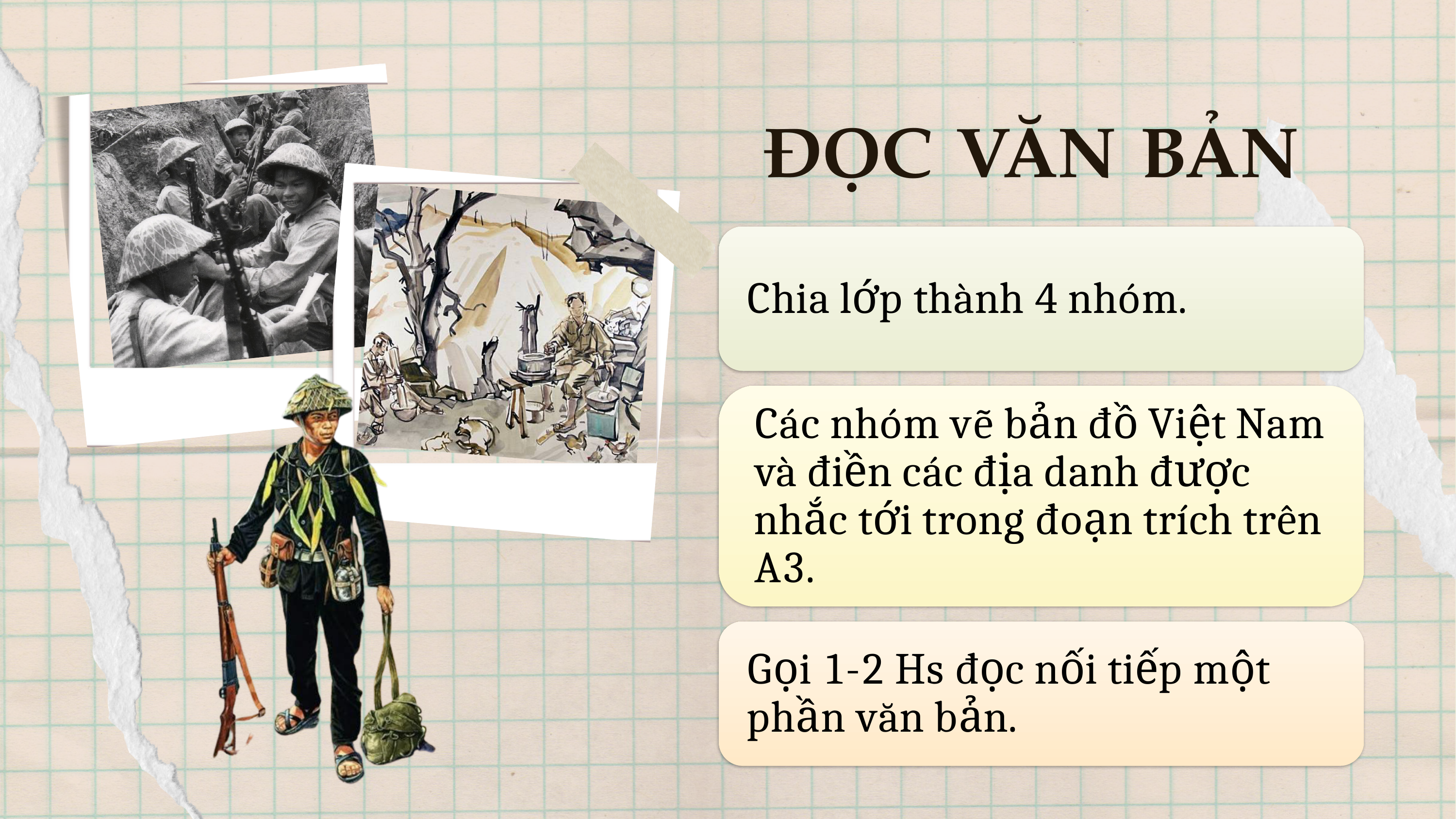

ĐỌC VĂN BẢN
Chia lớp thành 4 nhóm.
Các nhóm vẽ bản đồ Việt Nam và điền các địa danh được nhắc tới trong đoạn trích trên A3.
Gọi 1-2 Hs đọc nối tiếp một phần văn bản.